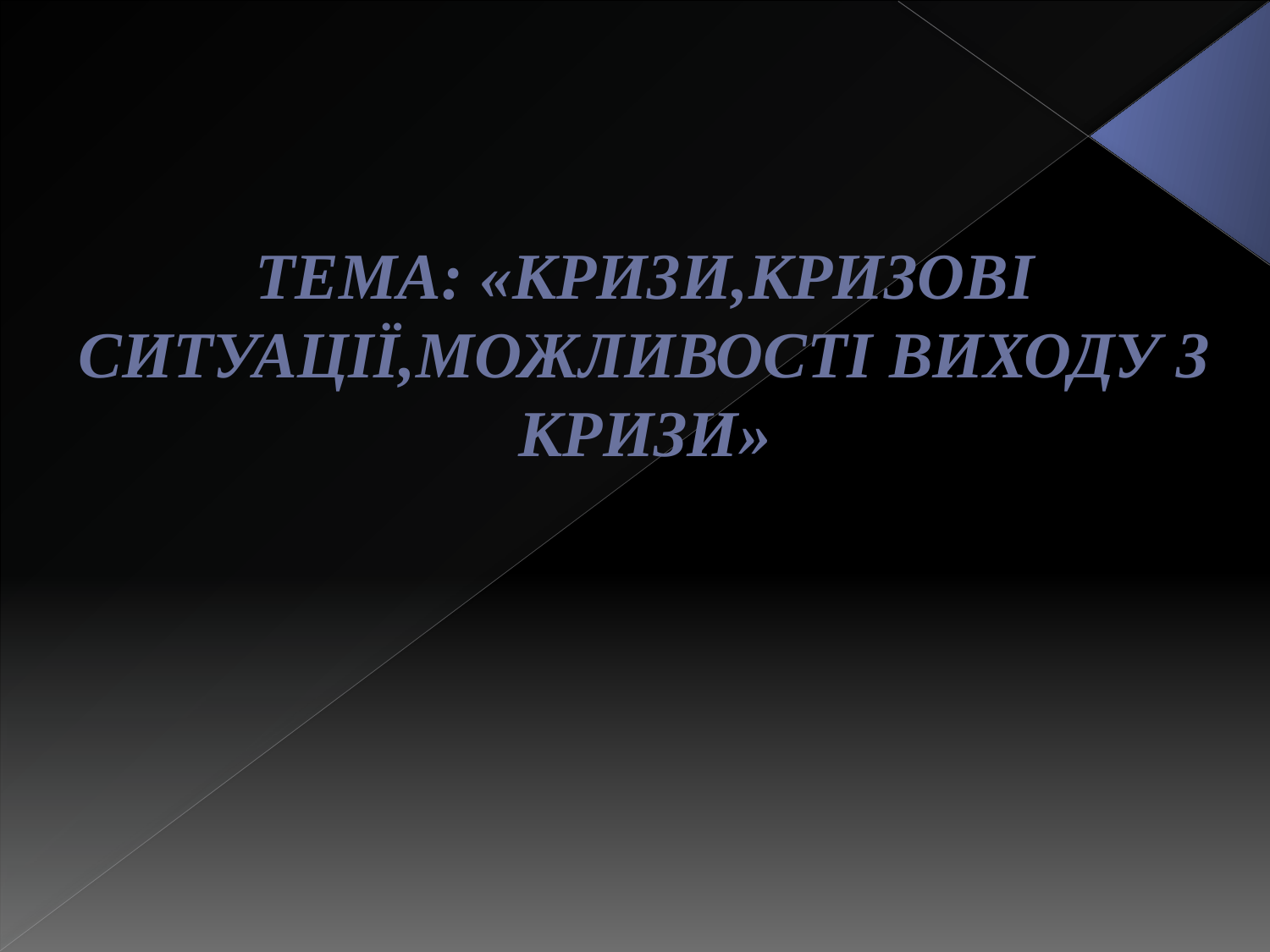

# Тема: «Кризи,кризові ситуації,можливості виходу з кризи»